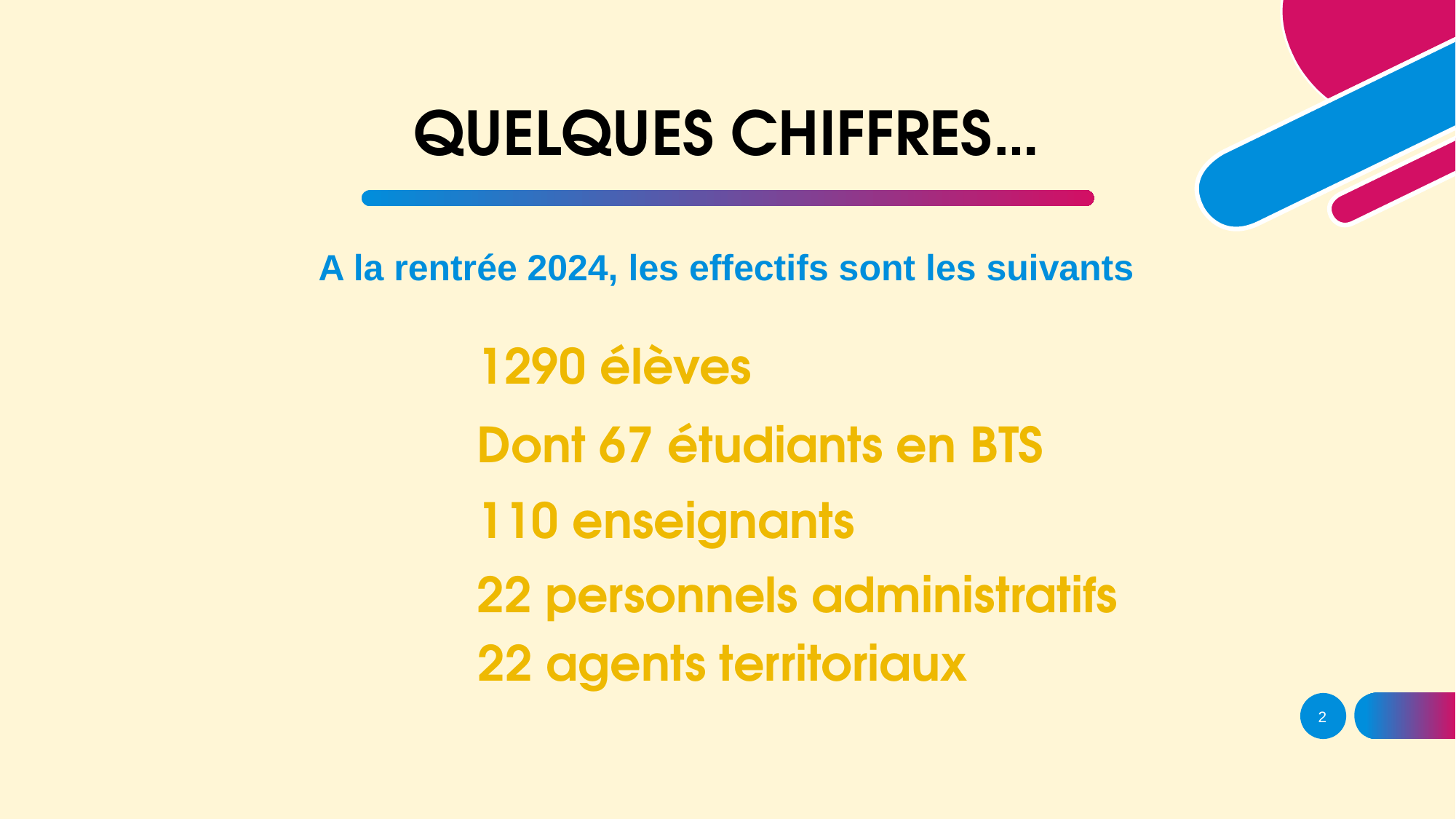

# QUELQUES CHIFFRES…
A la rentrée 2024, les effectifs sont les suivants
1290 élèves
Dont 67 étudiants en BTS
110 enseignants
22 personnels administratifs
22 agents territoriaux
2